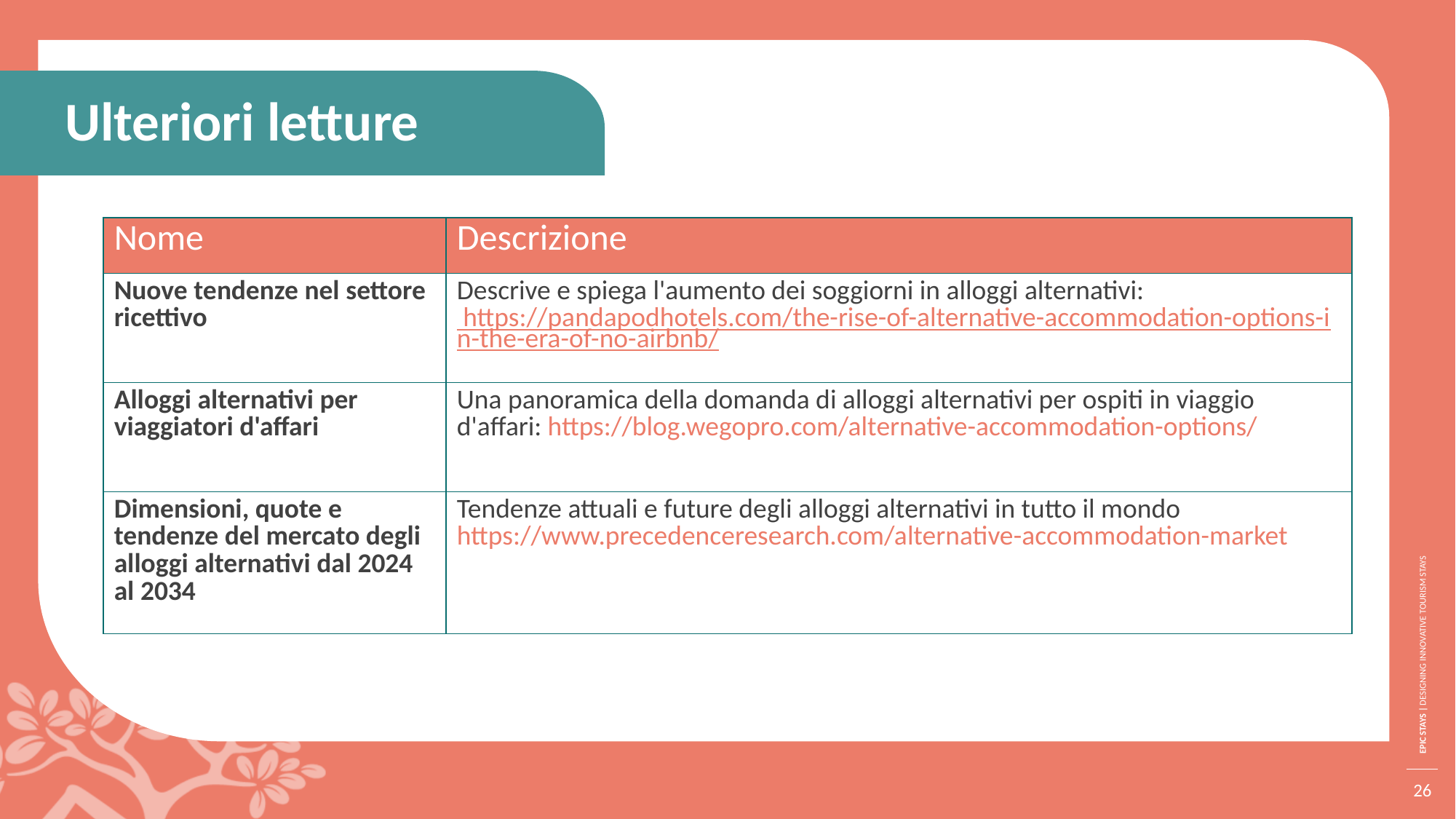

Ulteriori letture
| Nome | Descrizione |
| --- | --- |
| Nuove tendenze nel settore ricettivo | Descrive e spiega l'aumento dei soggiorni in alloggi alternativi: https://pandapodhotels.com/the-rise-of-alternative-accommodation-options-in-the-era-of-no-airbnb/ |
| Alloggi alternativi per viaggiatori d'affari | Una panoramica della domanda di alloggi alternativi per ospiti in viaggio d'affari: https://blog.wegopro.com/alternative-accommodation-options/ |
| Dimensioni, quote e tendenze del mercato degli alloggi alternativi dal 2024 al 2034 | Tendenze attuali e future degli alloggi alternativi in tutto il mondo https://www.precedenceresearch.com/alternative-accommodation-market |
26